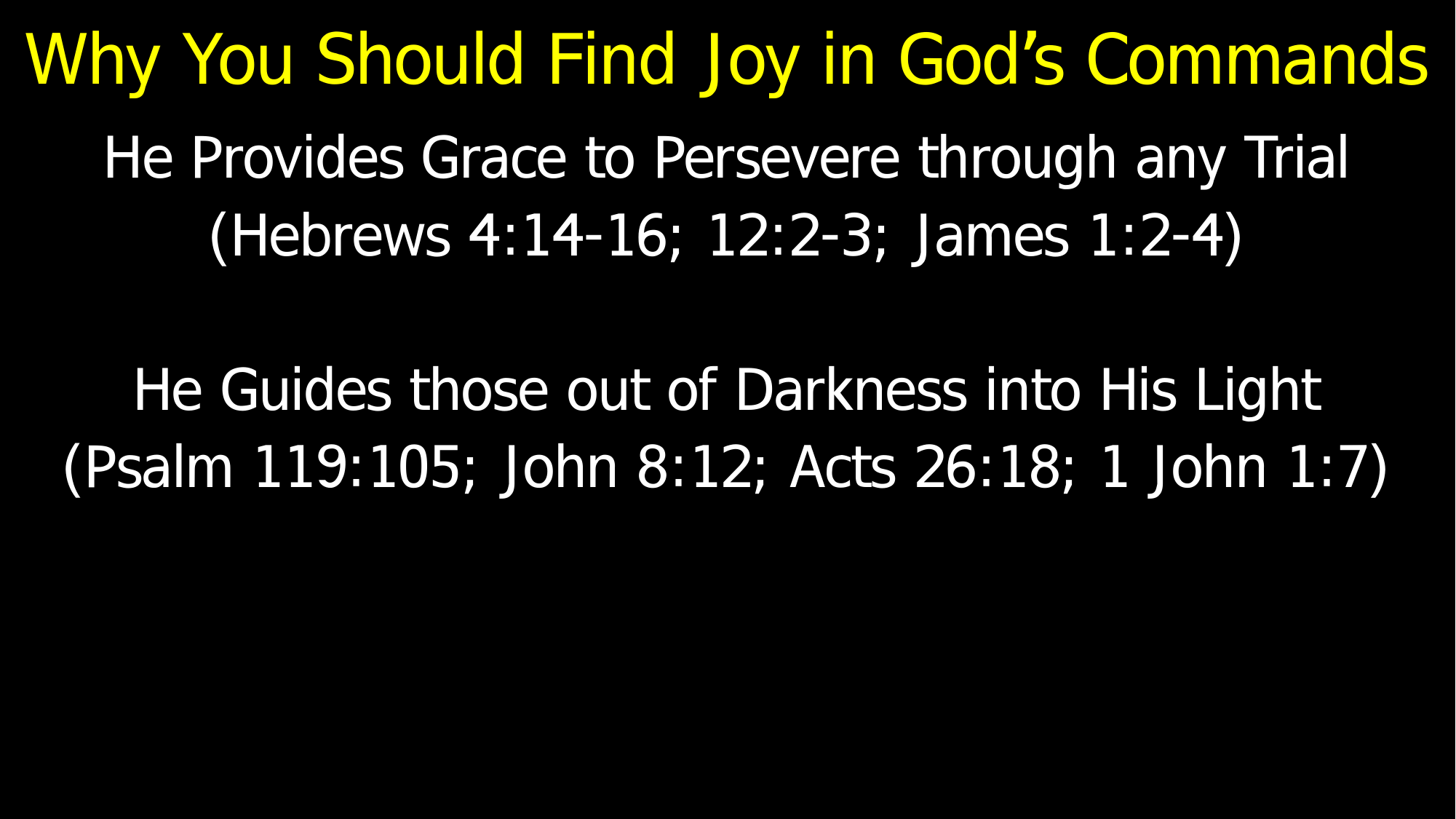

# Why You Should Find Joy in God’s Commands
He Provides Grace to Persevere through any Trial
(Hebrews 4:14-16; 12:2-3; James 1:2-4)

He Guides those out of Darkness into His Light
(Psalm 119:105; John 8:12; Acts 26:18; 1 John 1:7)